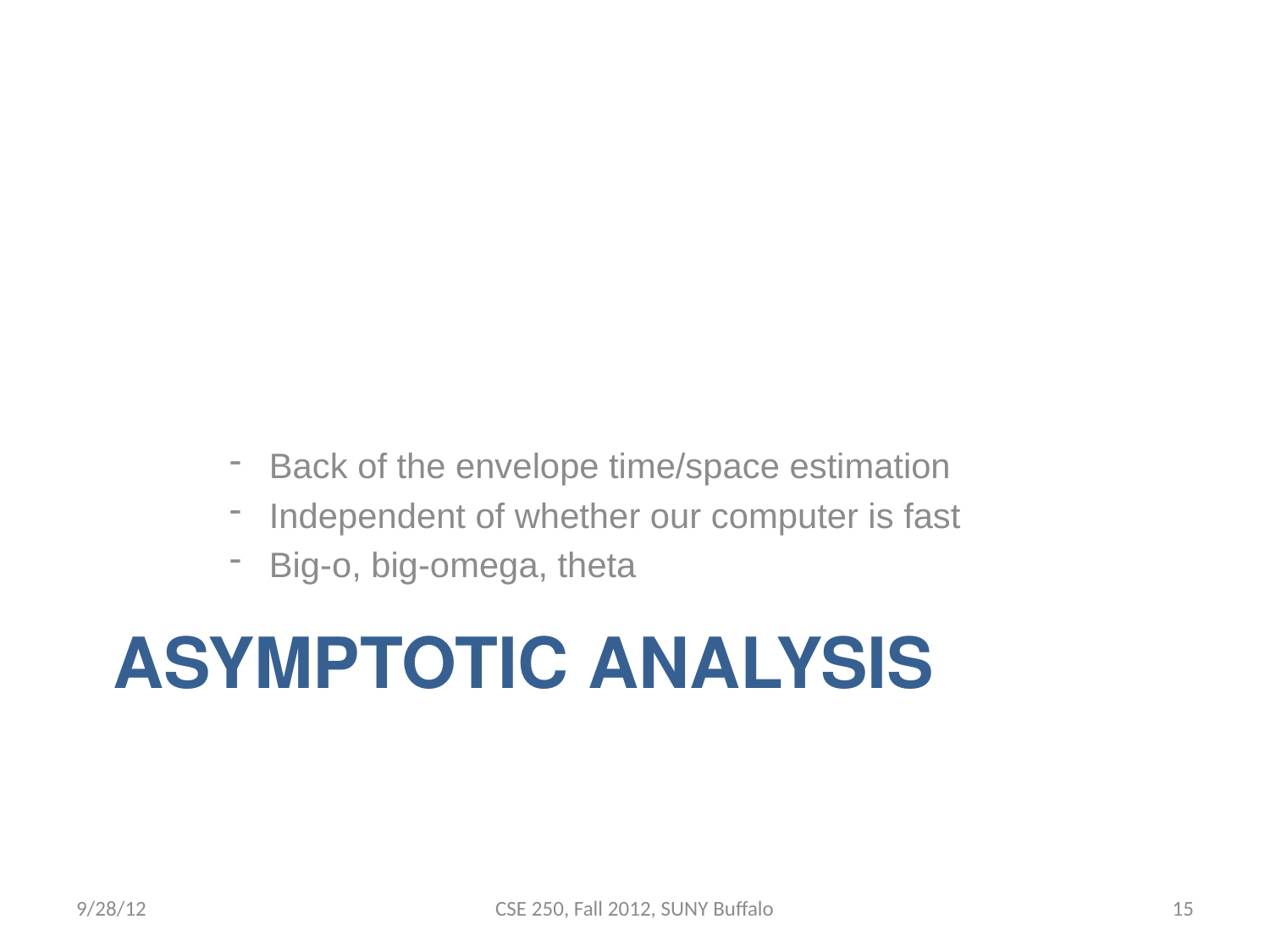

Back of the envelope time/space estimation
Independent of whether our computer is fast
Big-o, big-omega, theta
# Asymptotic analysis
9/28/12
CSE 250, Fall 2012, SUNY Buffalo
15